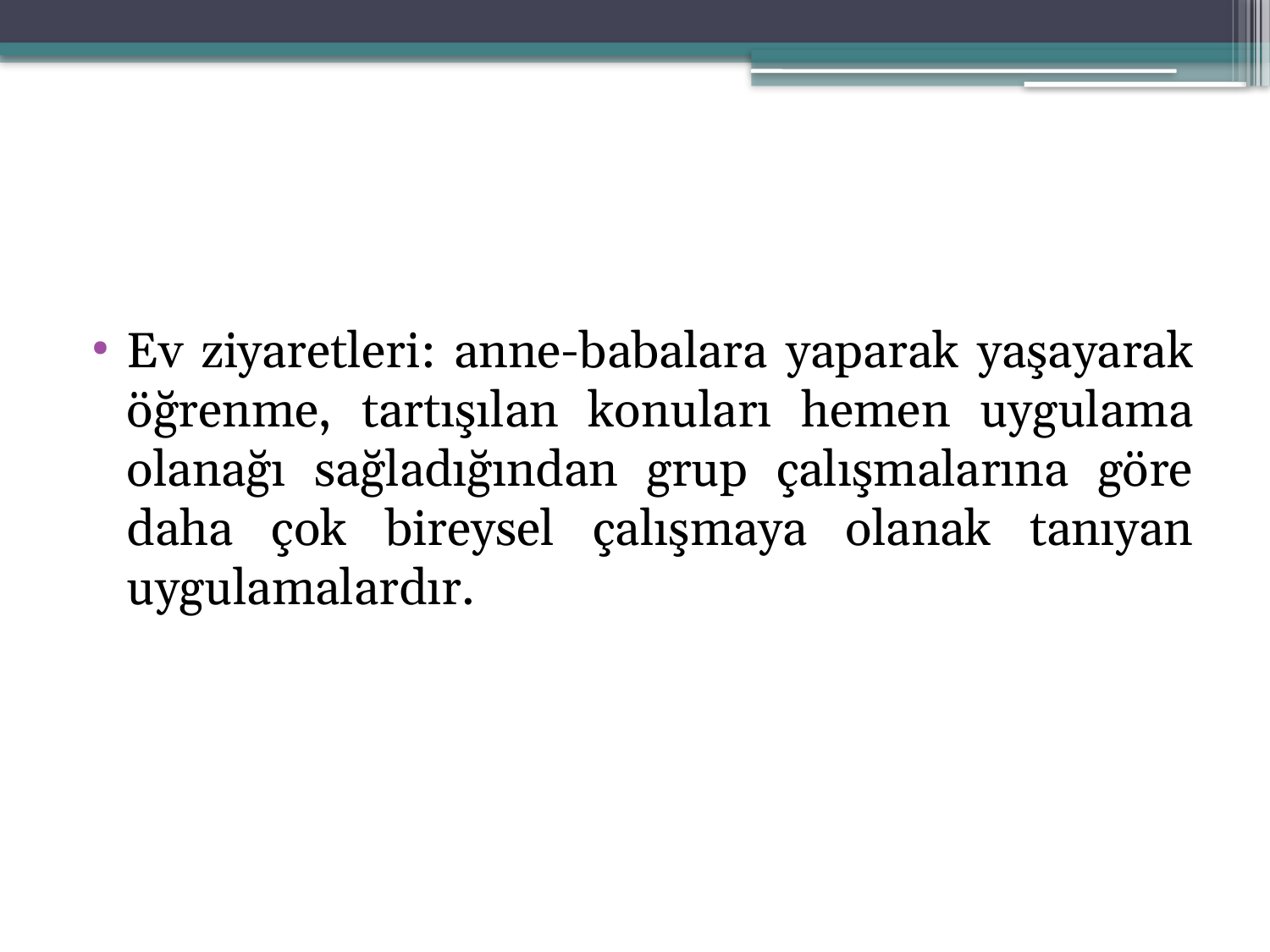

#
Ev ziyaretleri: anne-babalara yaparak yaşayarak öğrenme, tartışılan konuları hemen uygulama olanağı sağladığından grup çalışmalarına göre daha çok bireysel çalışmaya olanak tanıyan uygulamalardır.